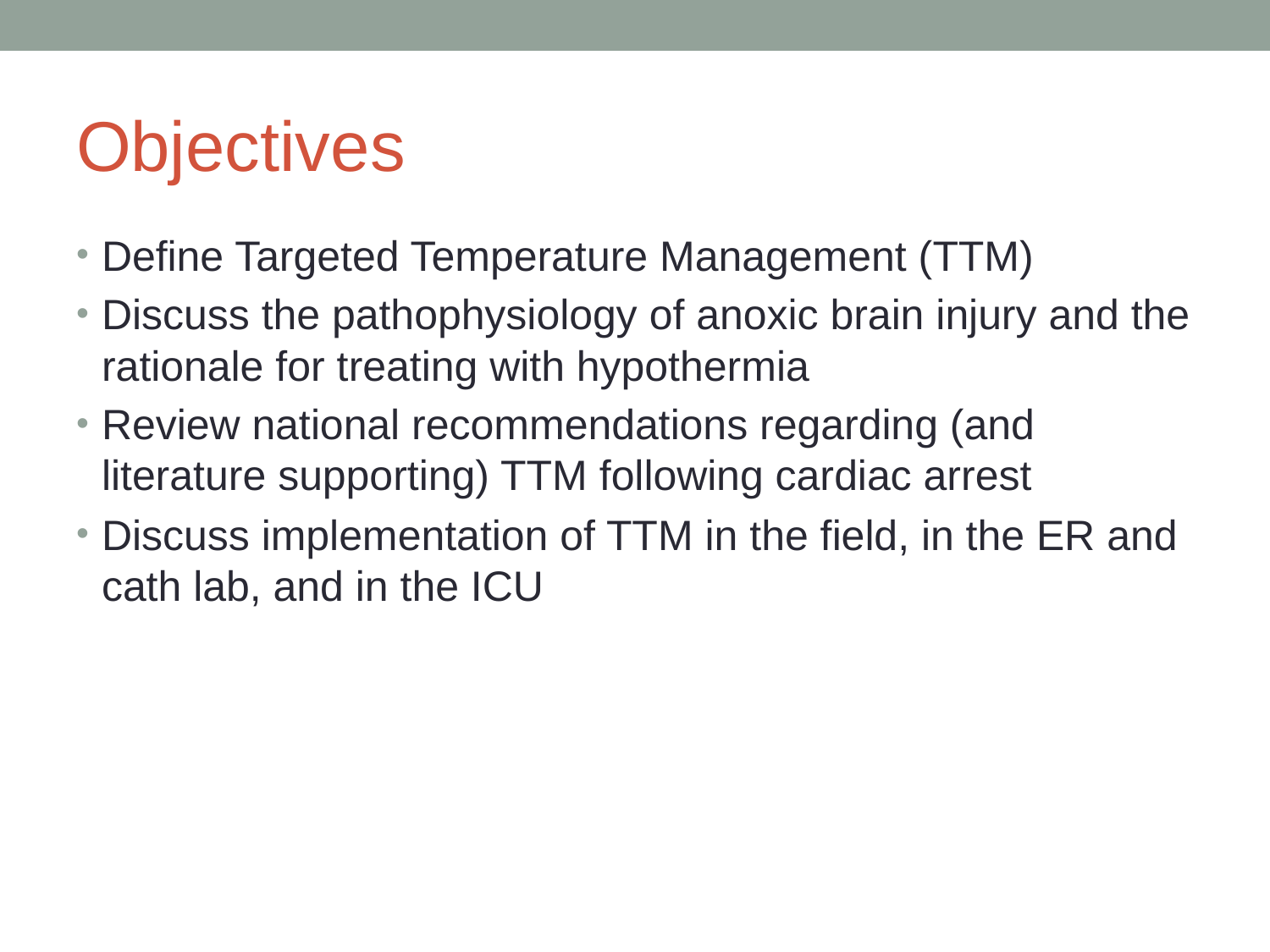

# Objectives
Define Targeted Temperature Management (TTM)
Discuss the pathophysiology of anoxic brain injury and the rationale for treating with hypothermia
Review national recommendations regarding (and literature supporting) TTM following cardiac arrest
Discuss implementation of TTM in the field, in the ER and cath lab, and in the ICU